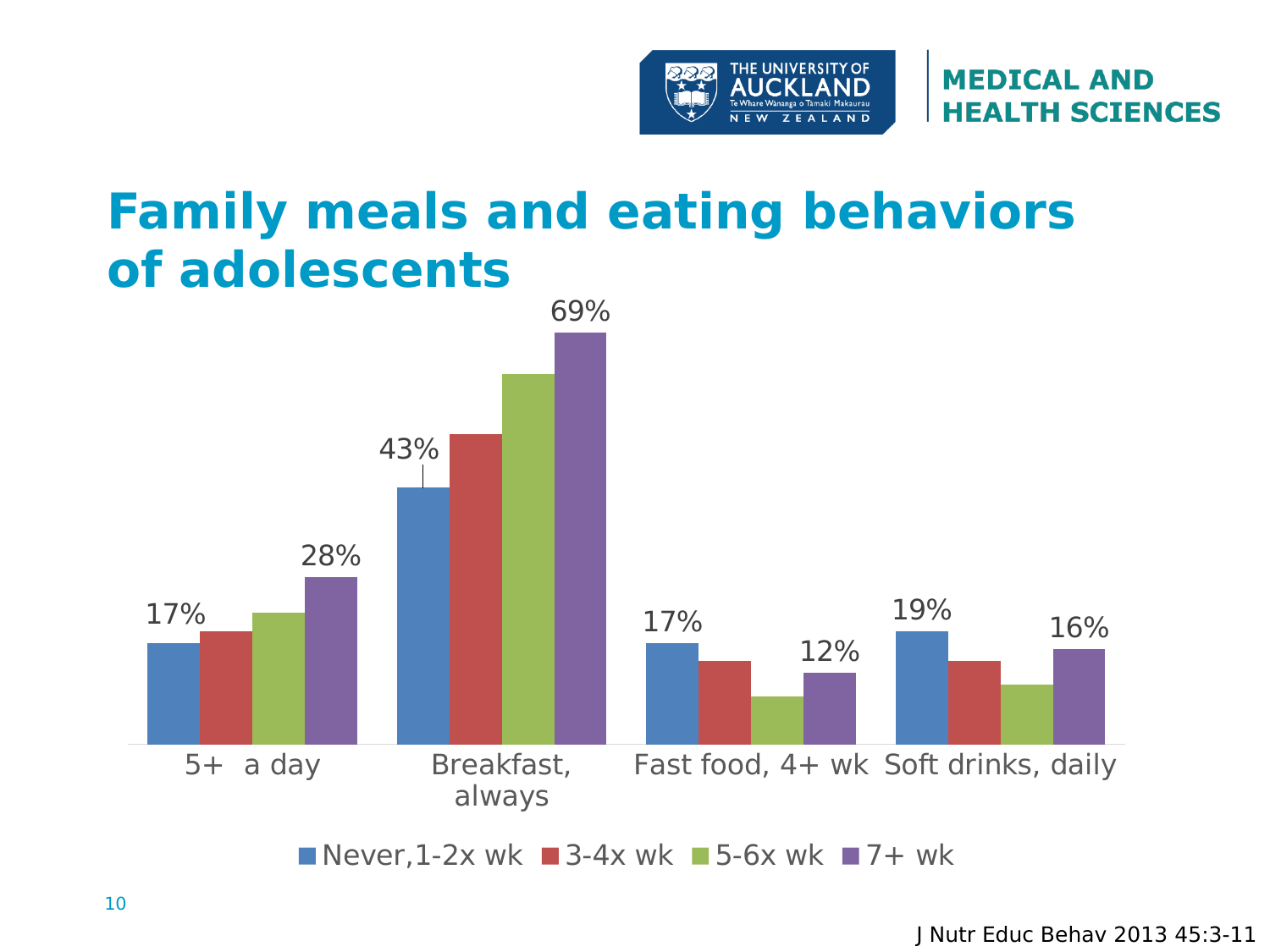

Family meals and eating behaviors of adolescents

### Chart

| Category | Never,1-2x wk | 3-4x wk | 5-6x wk | 7+ wk |
|---|---|---|---|---|
| 5+  a day | 0.17 | 0.19 | 0.22 | 0.28 |
| Breakfast, always | 0.43 | 0.52 | 0.62 | 0.69 |
| Fast food, 4+ wk | 0.17 | 0.14 | 0.08 | 0.12 |
| Soft drinks, daily | 0.19 | 0.14 | 0.1 | 0.16 |

### Chart

| Category |
|---|
10
J Nutr Educ Behav 2013 45:3-11